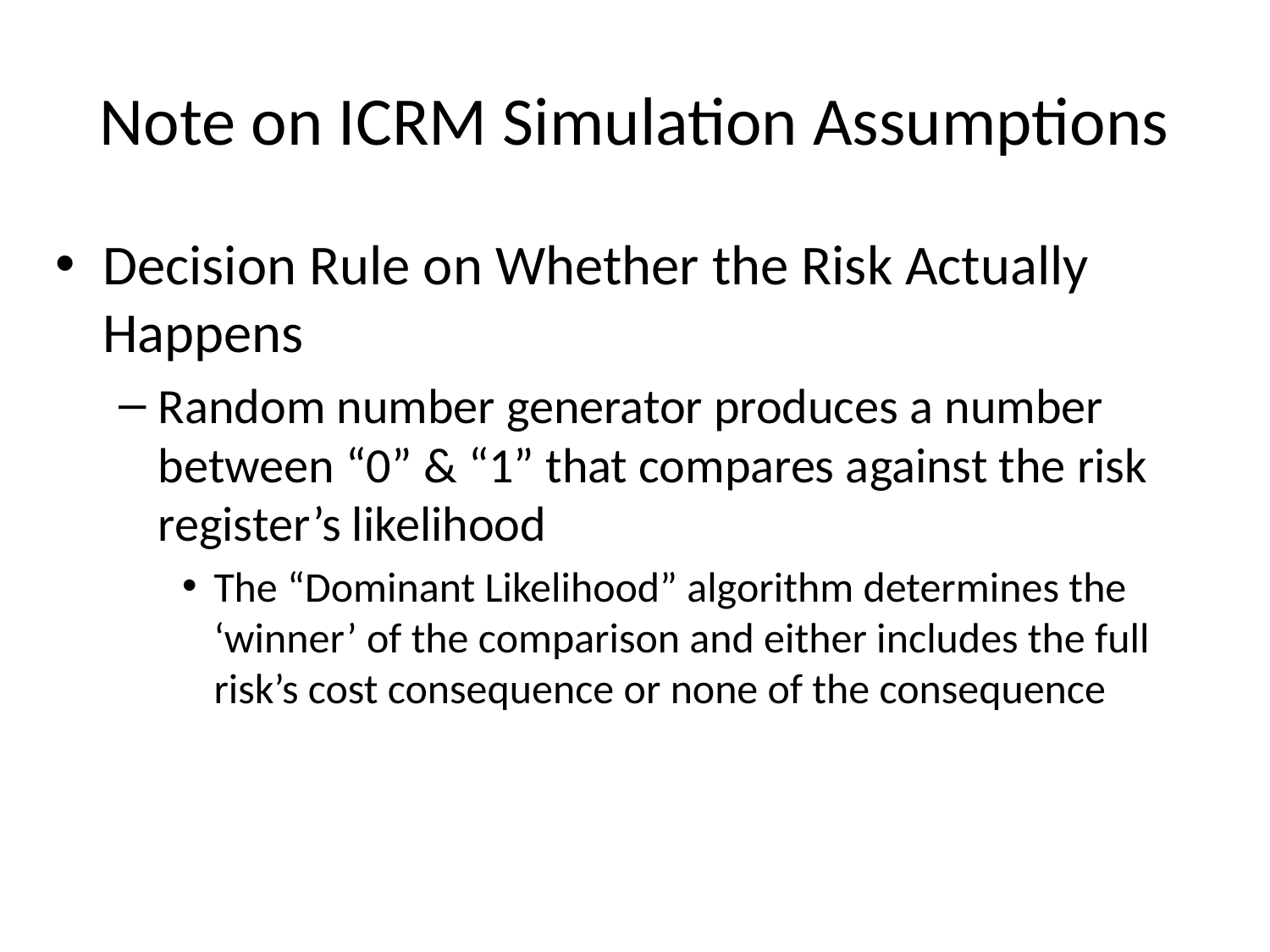

# Note on ICRM Simulation Assumptions
Decision Rule on Whether the Risk Actually Happens
Random number generator produces a number between “0” & “1” that compares against the risk register’s likelihood
The “Dominant Likelihood” algorithm determines the ‘winner’ of the comparison and either includes the full risk’s cost consequence or none of the consequence